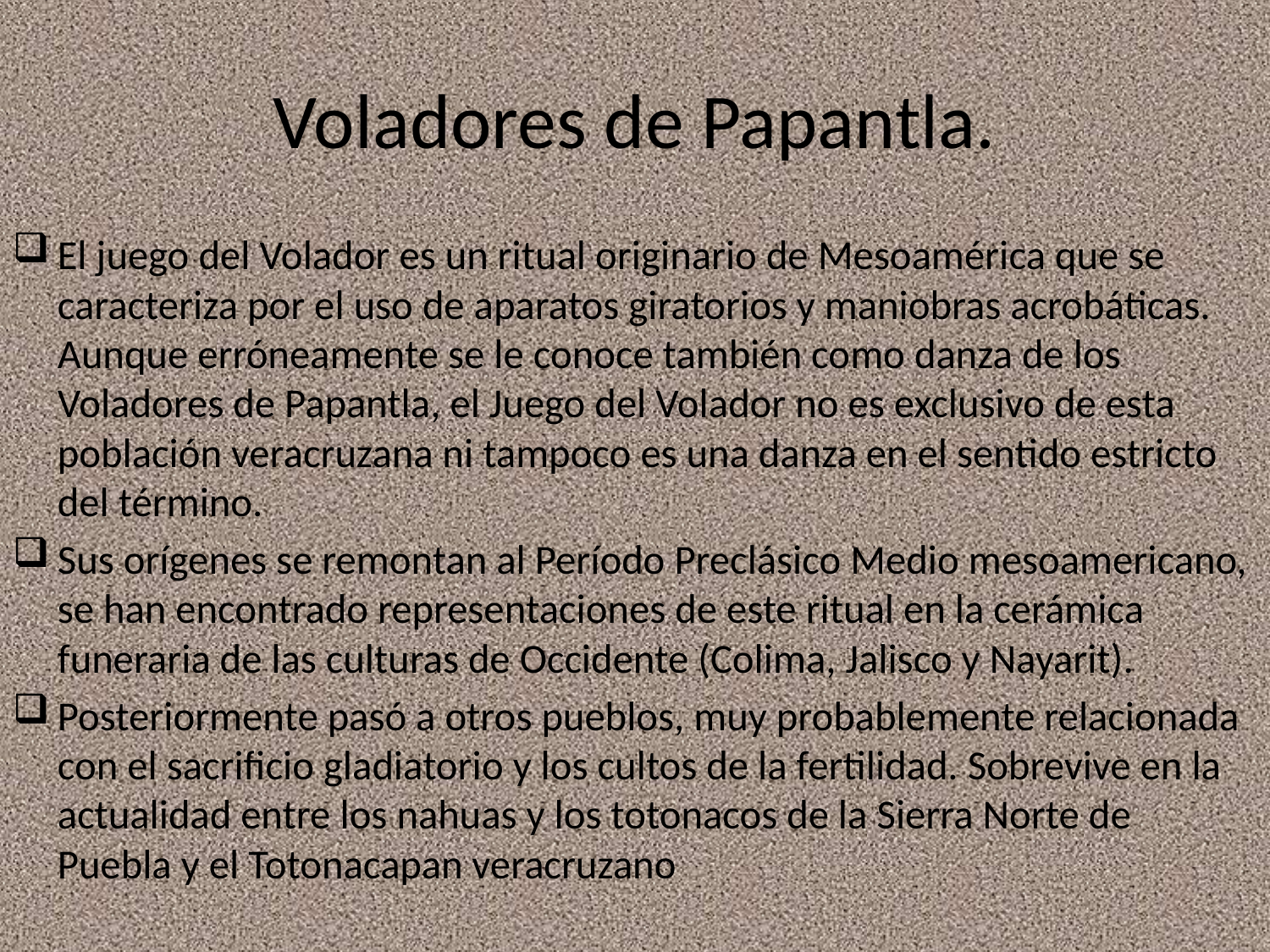

# Voladores de Papantla.
El juego del Volador es un ritual originario de Mesoamérica que se caracteriza por el uso de aparatos giratorios y maniobras acrobáticas. Aunque erróneamente se le conoce también como danza de los Voladores de Papantla, el Juego del Volador no es exclusivo de esta población veracruzana ni tampoco es una danza en el sentido estricto del término.
Sus orígenes se remontan al Período Preclásico Medio mesoamericano, se han encontrado representaciones de este ritual en la cerámica funeraria de las culturas de Occidente (Colima, Jalisco y Nayarit).
Posteriormente pasó a otros pueblos, muy probablemente relacionada con el sacrificio gladiatorio y los cultos de la fertilidad. Sobrevive en la actualidad entre los nahuas y los totonacos de la Sierra Norte de Puebla y el Totonacapan veracruzano